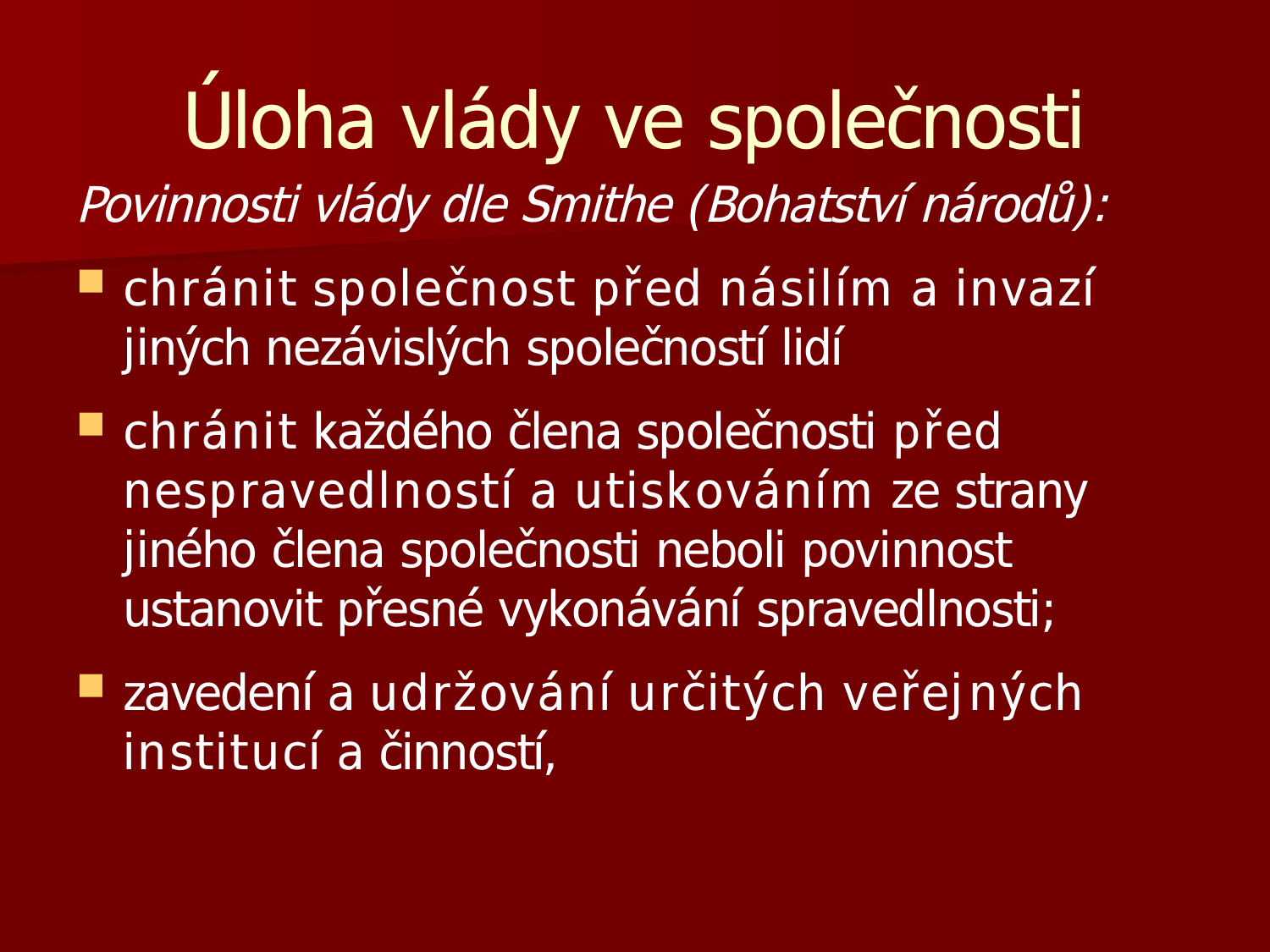

# Úloha vlády ve společnosti
Povinnosti vlády dle Smithe (Bohatství národů):
chránit společnost před násilím a invazí jiných nezávislých společností lidí
chránit každého člena společnosti před nespravedlností a utiskováním ze strany jiného člena společnosti neboli povinnost ustanovit přesné vykonávání spravedlnosti;
zavedení a udržování určitých veřejných institucí a činností,